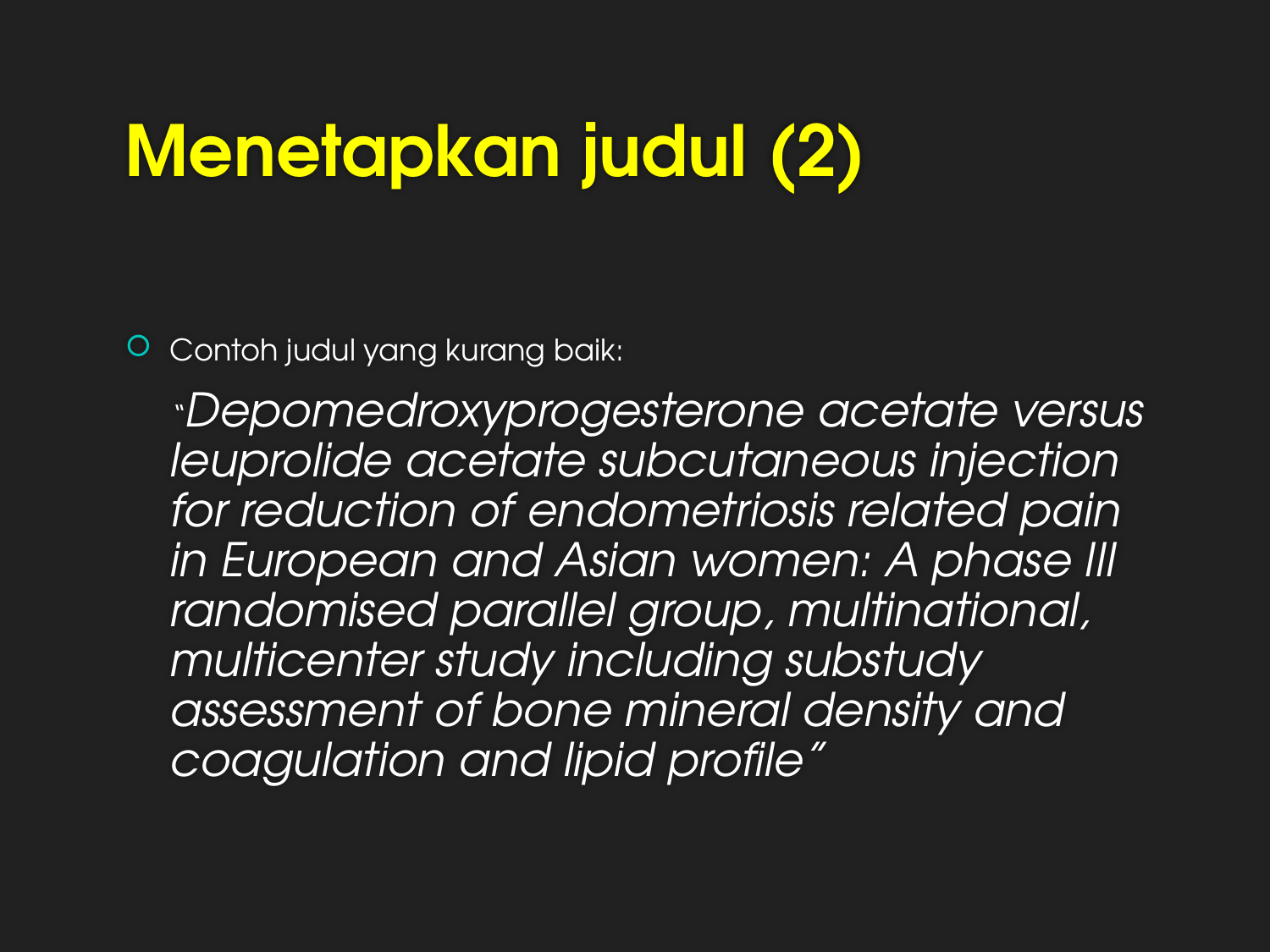

# Menetapkan judul (2)
Contoh judul yang kurang baik:
	“Depomedroxyprogesterone acetate versus leuprolide acetate subcutaneous injection for reduction of endometriosis related pain in European and Asian women: A phase III randomised parallel group, multinational, multicenter study including substudy assessment of bone mineral density and coagulation and lipid profile”